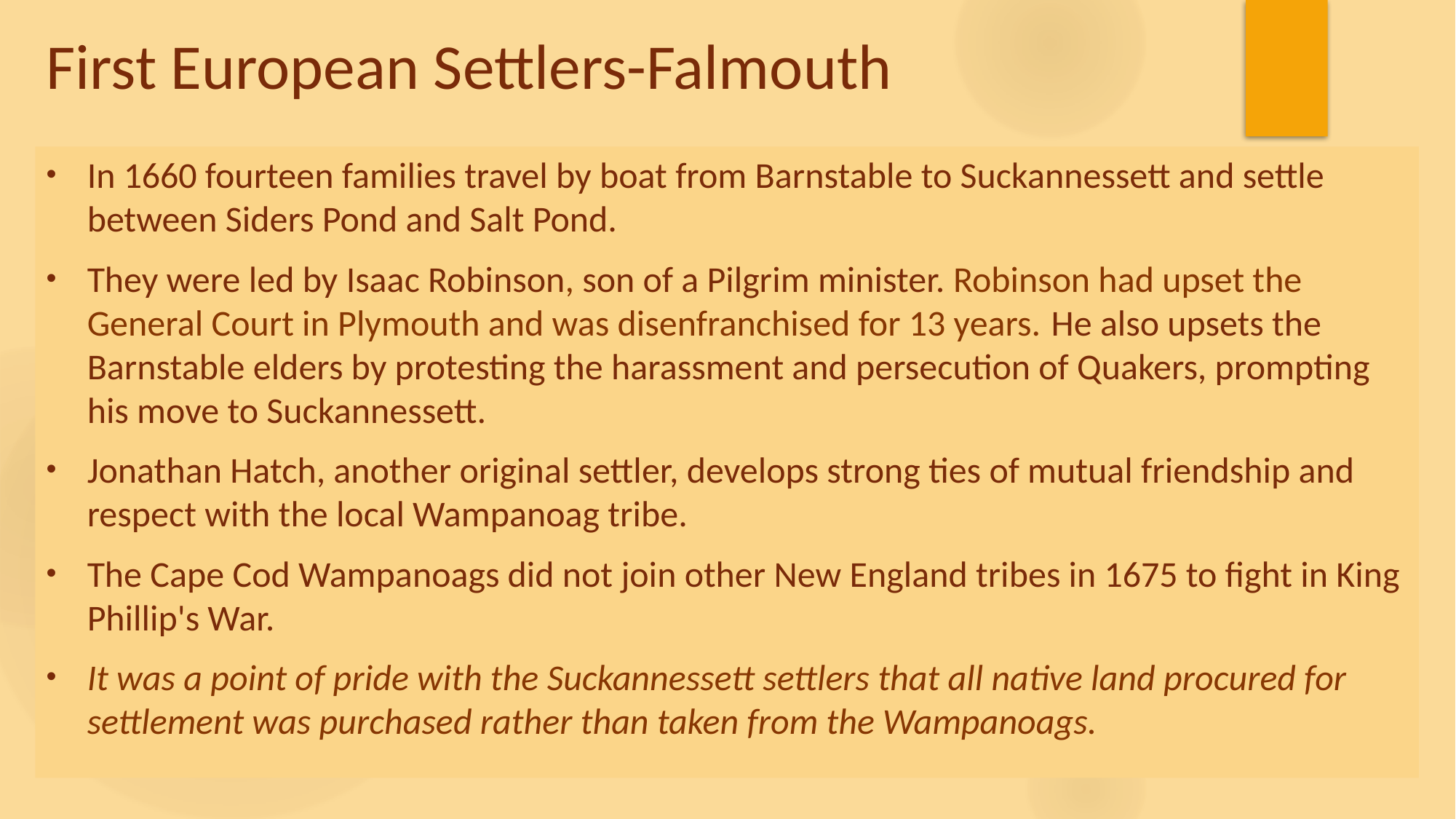

# First European Settlers-Falmouth
In 1660 fourteen families travel by boat from Barnstable to Suckannessett and settle between Siders Pond and Salt Pond.
They were led by Isaac Robinson, son of a Pilgrim minister. Robinson had upset the General Court in Plymouth and was disenfranchised for 13 years. He also upsets the Barnstable elders by protesting the harassment and persecution of Quakers, prompting his move to Suckannessett.
Jonathan Hatch, another original settler, develops strong ties of mutual friendship and respect with the local Wampanoag tribe.
The Cape Cod Wampanoags did not join other New England tribes in 1675 to fight in King Phillip's War.
It was a point of pride with the Suckannessett settlers that all native land procured for settlement was purchased rather than taken from the Wampanoags.